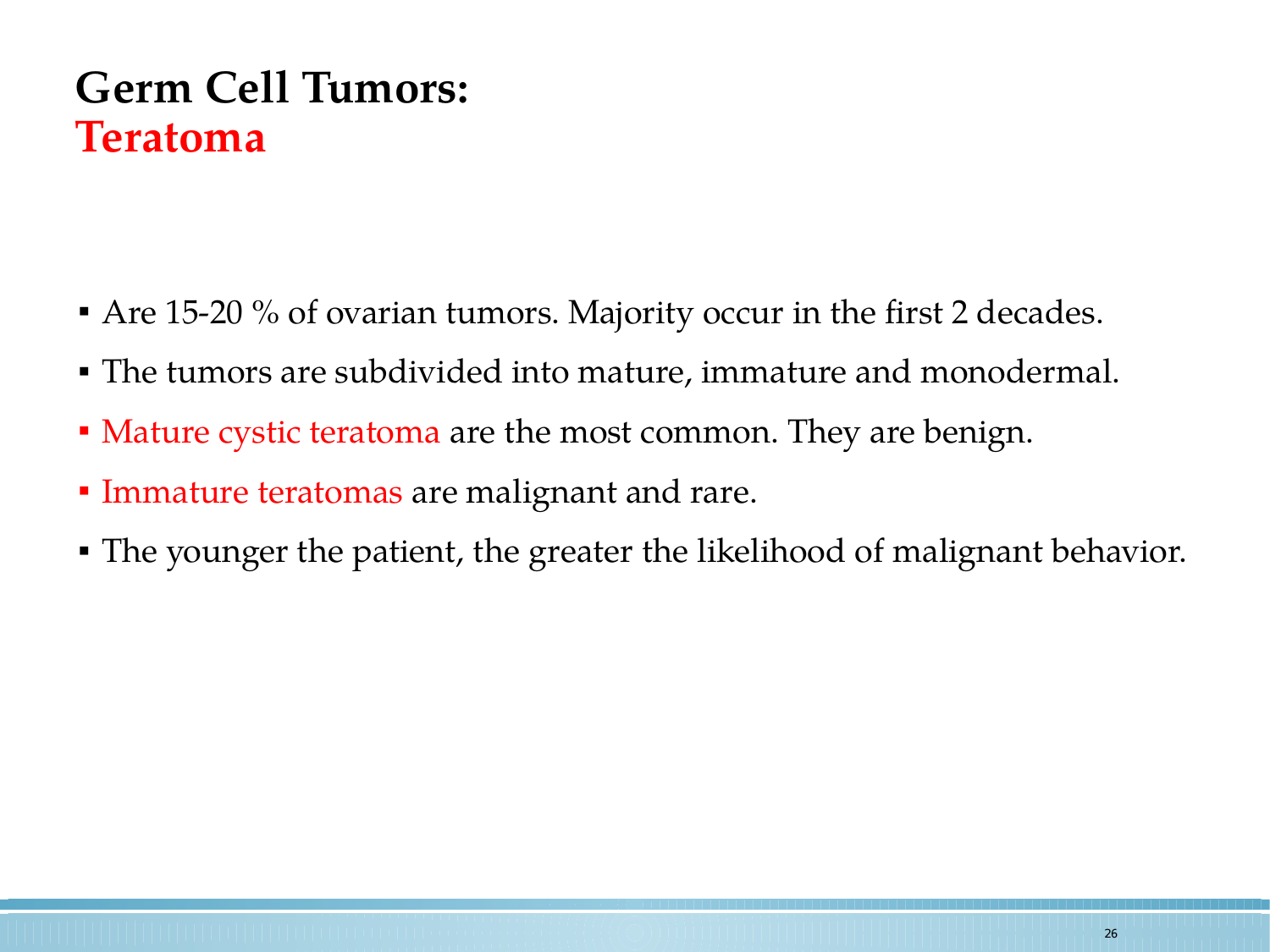

# Germ Cell Tumors: Teratoma

Are 15-20 % of ovarian tumors. Majority occur in the first 2 decades.
The tumors are subdivided into mature, immature and monodermal.
Mature cystic teratoma are the most common. They are benign.
Immature teratomas are malignant and rare.
The younger the patient, the greater the likelihood of malignant behavior.

26